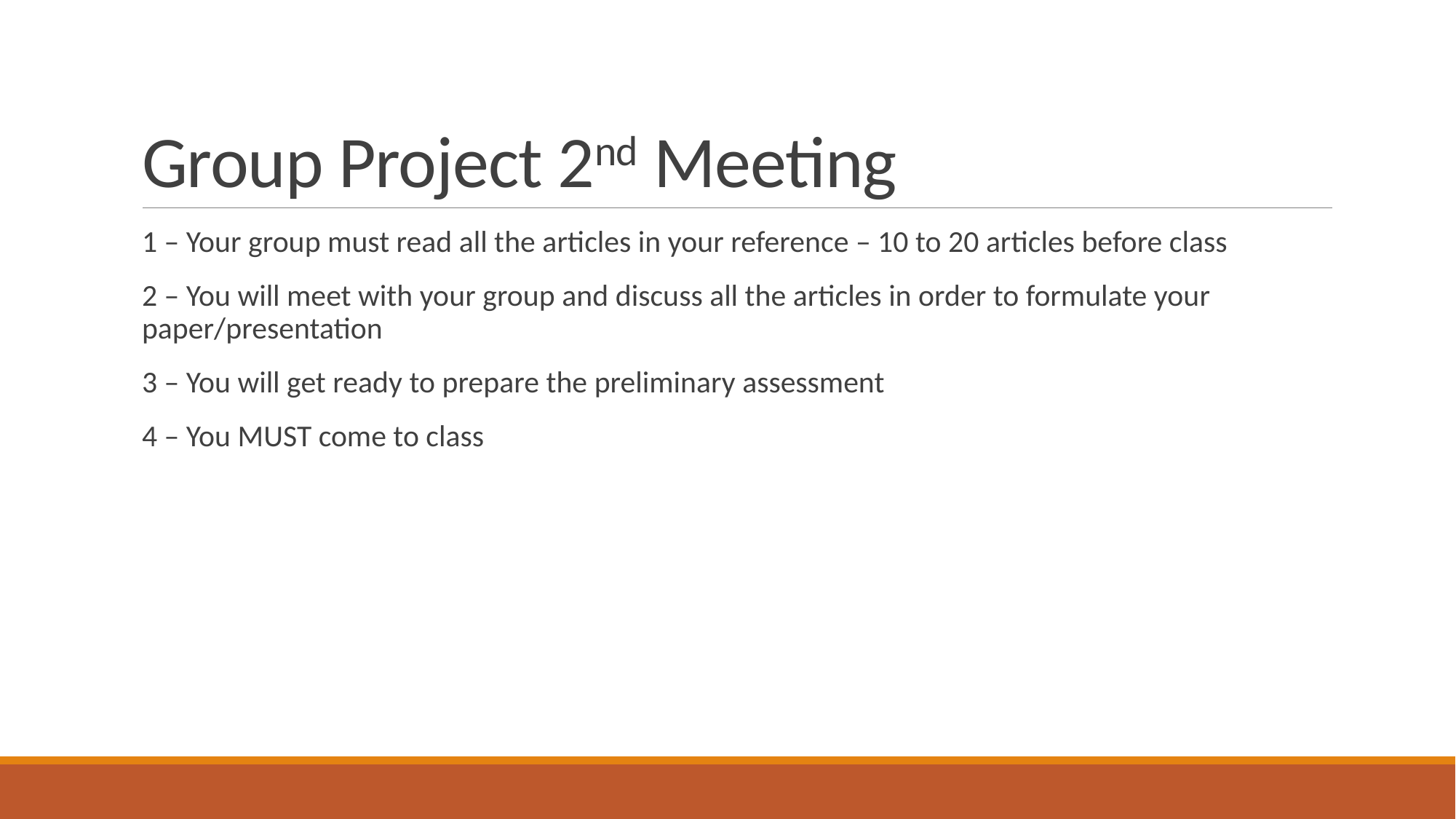

# Group Project 2nd Meeting
1 – Your group must read all the articles in your reference – 10 to 20 articles before class
2 – You will meet with your group and discuss all the articles in order to formulate your paper/presentation
3 – You will get ready to prepare the preliminary assessment
4 – You MUST come to class